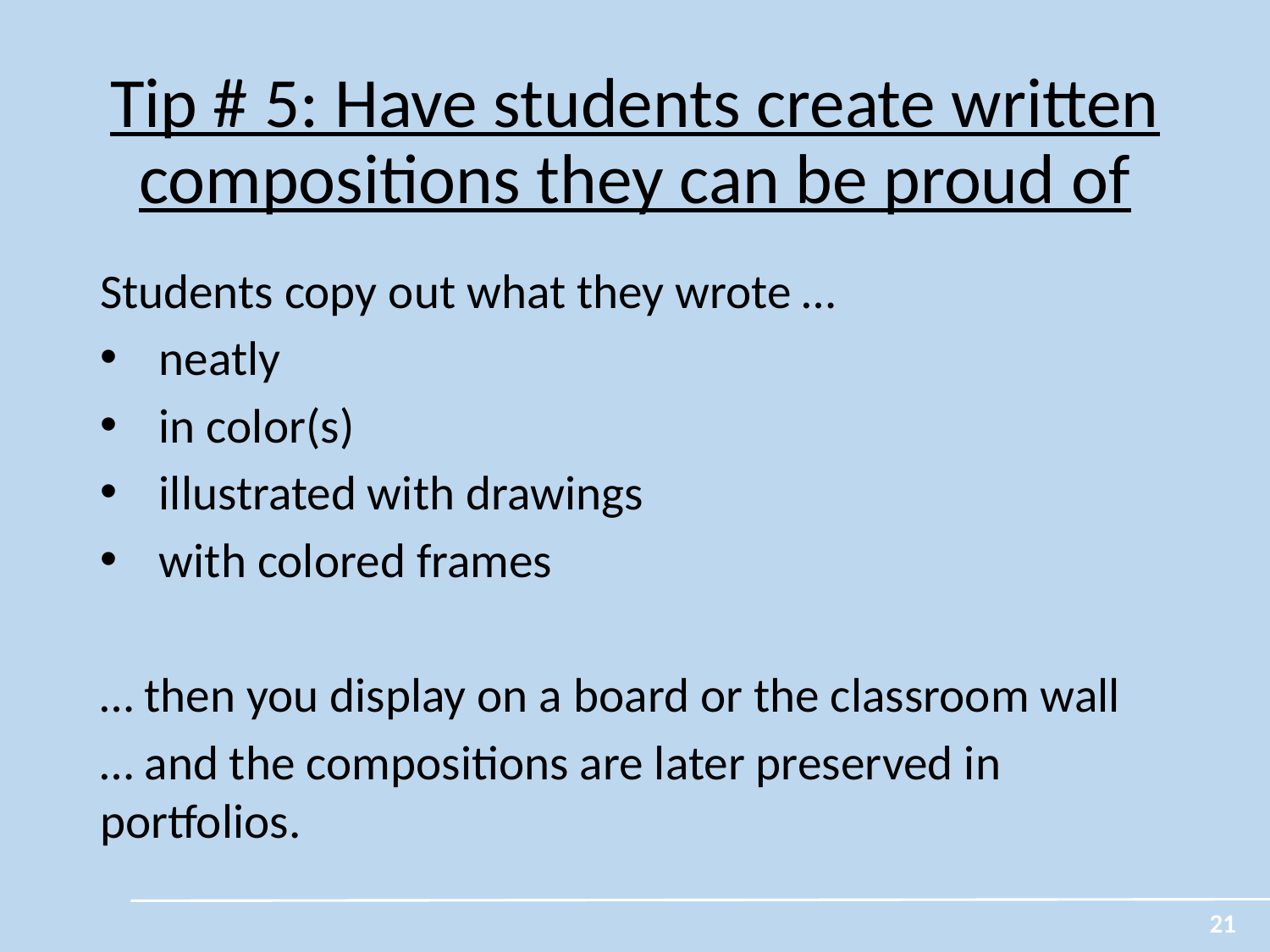

# Tip # 5: Have students create written compositions they can be proud of
Students copy out what they wrote …
neatly
in color(s)
illustrated with drawings
with colored frames

… then you display on a board or the classroom wall
… and the compositions are later preserved in portfolios.
21